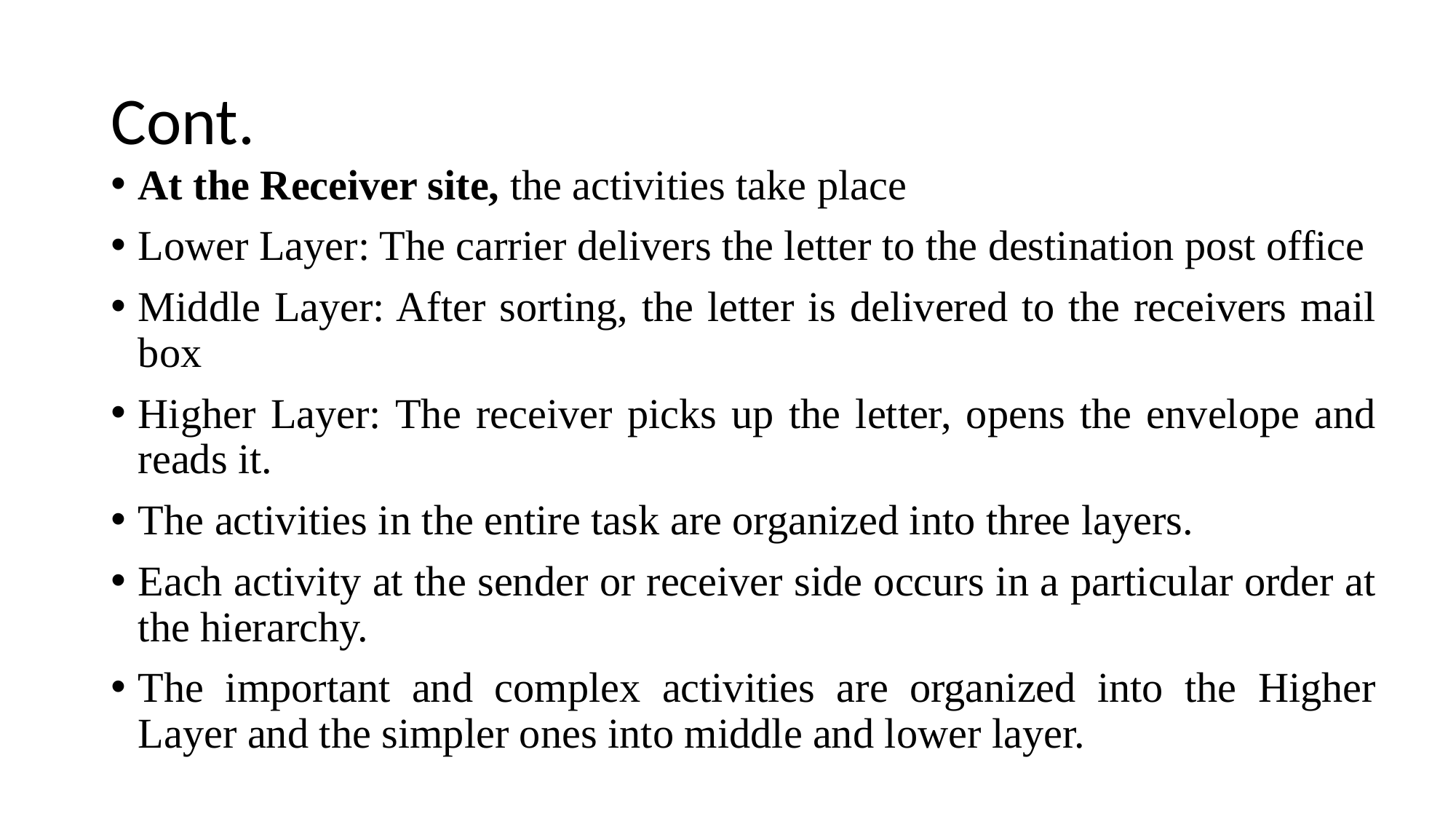

# Cont.
At the Receiver site, the activities take place
Lower Layer: The carrier delivers the letter to the destination post office
Middle Layer: After sorting, the letter is delivered to the receivers mail box
Higher Layer: The receiver picks up the letter, opens the envelope and reads it.
The activities in the entire task are organized into three layers.
Each activity at the sender or receiver side occurs in a particular order at the hierarchy.
The important and complex activities are organized into the Higher Layer and the simpler ones into middle and lower layer.